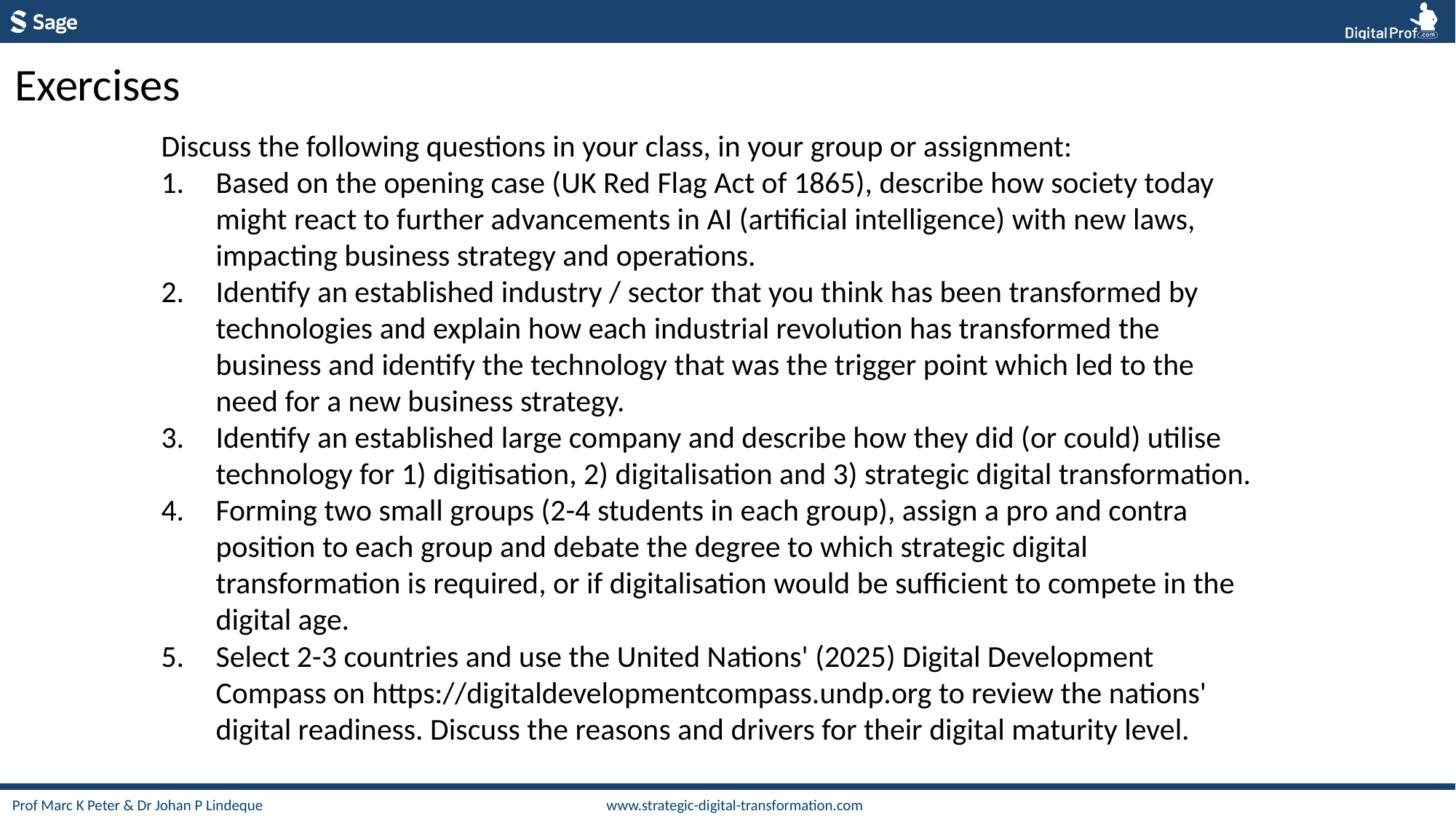

Exercises
Discuss the following questions in your class, in your group or assignment:
Based on the opening case (UK Red Flag Act of 1865), describe how society today might react to further advancements in AI (artificial intelligence) with new laws, impacting business strategy and operations.
Identify an established industry / sector that you think has been transformed by technologies and explain how each industrial revolution has transformed the business and identify the technology that was the trigger point which led to the need for a new business strategy.
Identify an established large company and describe how they did (or could) utilise technology for 1) digitisation, 2) digitalisation and 3) strategic digital transformation.
Forming two small groups (2-4 students in each group), assign a pro and contra position to each group and debate the degree to which strategic digital transformation is required, or if digitalisation would be sufficient to compete in the digital age.
Select 2-3 countries and use the United Nations' (2025) Digital Development Compass on https://digitaldevelopmentcompass.undp.org to review the nations' digital readiness. Discuss the reasons and drivers for their digital maturity level.